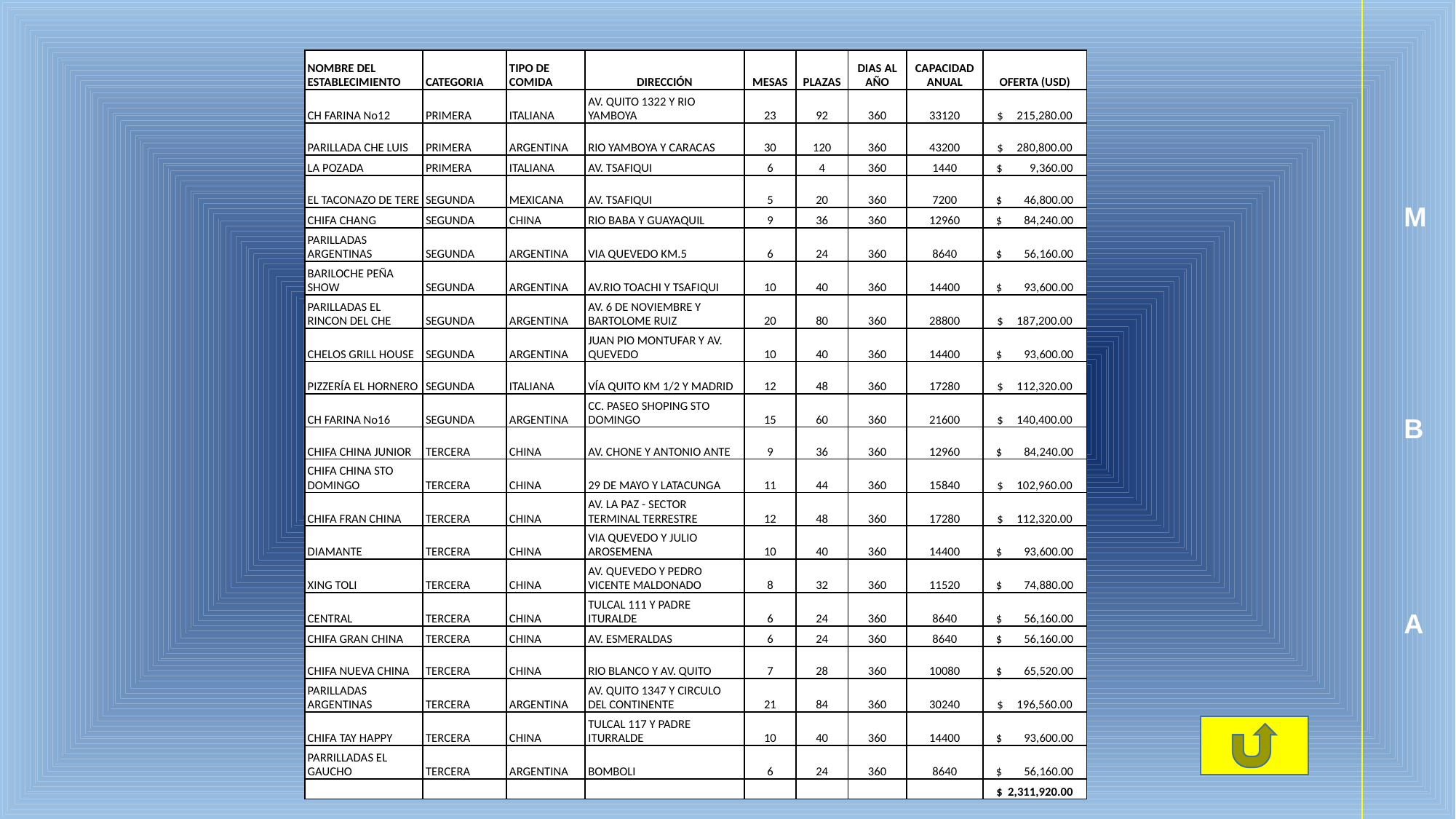

| NOMBRE DEL ESTABLECIMIENTO | CATEGORIA | TIPO DE COMIDA | DIRECCIÓN | MESAS | PLAZAS | DIAS AL AÑO | CAPACIDAD ANUAL | OFERTA (USD) |
| --- | --- | --- | --- | --- | --- | --- | --- | --- |
| CH FARINA No12 | PRIMERA | ITALIANA | AV. QUITO 1322 Y RIO YAMBOYA | 23 | 92 | 360 | 33120 | $ 215,280.00 |
| PARILLADA CHE LUIS | PRIMERA | ARGENTINA | RIO YAMBOYA Y CARACAS | 30 | 120 | 360 | 43200 | $ 280,800.00 |
| LA POZADA | PRIMERA | ITALIANA | AV. TSAFIQUI | 6 | 4 | 360 | 1440 | $ 9,360.00 |
| EL TACONAZO DE TERE | SEGUNDA | MEXICANA | AV. TSAFIQUI | 5 | 20 | 360 | 7200 | $ 46,800.00 |
| CHIFA CHANG | SEGUNDA | CHINA | RIO BABA Y GUAYAQUIL | 9 | 36 | 360 | 12960 | $ 84,240.00 |
| PARILLADAS ARGENTINAS | SEGUNDA | ARGENTINA | VIA QUEVEDO KM.5 | 6 | 24 | 360 | 8640 | $ 56,160.00 |
| BARILOCHE PEÑA SHOW | SEGUNDA | ARGENTINA | AV.RIO TOACHI Y TSAFIQUI | 10 | 40 | 360 | 14400 | $ 93,600.00 |
| PARILLADAS EL RINCON DEL CHE | SEGUNDA | ARGENTINA | AV. 6 DE NOVIEMBRE Y BARTOLOME RUIZ | 20 | 80 | 360 | 28800 | $ 187,200.00 |
| CHELOS GRILL HOUSE | SEGUNDA | ARGENTINA | JUAN PIO MONTUFAR Y AV. QUEVEDO | 10 | 40 | 360 | 14400 | $ 93,600.00 |
| PIZZERÍA EL HORNERO | SEGUNDA | ITALIANA | VÍA QUITO KM 1/2 Y MADRID | 12 | 48 | 360 | 17280 | $ 112,320.00 |
| CH FARINA No16 | SEGUNDA | ARGENTINA | CC. PASEO SHOPING STO DOMINGO | 15 | 60 | 360 | 21600 | $ 140,400.00 |
| CHIFA CHINA JUNIOR | TERCERA | CHINA | AV. CHONE Y ANTONIO ANTE | 9 | 36 | 360 | 12960 | $ 84,240.00 |
| CHIFA CHINA STO DOMINGO | TERCERA | CHINA | 29 DE MAYO Y LATACUNGA | 11 | 44 | 360 | 15840 | $ 102,960.00 |
| CHIFA FRAN CHINA | TERCERA | CHINA | AV. LA PAZ - SECTOR TERMINAL TERRESTRE | 12 | 48 | 360 | 17280 | $ 112,320.00 |
| DIAMANTE | TERCERA | CHINA | VIA QUEVEDO Y JULIO AROSEMENA | 10 | 40 | 360 | 14400 | $ 93,600.00 |
| XING TOLI | TERCERA | CHINA | AV. QUEVEDO Y PEDRO VICENTE MALDONADO | 8 | 32 | 360 | 11520 | $ 74,880.00 |
| CENTRAL | TERCERA | CHINA | TULCAL 111 Y PADRE ITURALDE | 6 | 24 | 360 | 8640 | $ 56,160.00 |
| CHIFA GRAN CHINA | TERCERA | CHINA | AV. ESMERALDAS | 6 | 24 | 360 | 8640 | $ 56,160.00 |
| CHIFA NUEVA CHINA | TERCERA | CHINA | RIO BLANCO Y AV. QUITO | 7 | 28 | 360 | 10080 | $ 65,520.00 |
| PARILLADAS ARGENTINAS | TERCERA | ARGENTINA | AV. QUITO 1347 Y CIRCULO DEL CONTINENTE | 21 | 84 | 360 | 30240 | $ 196,560.00 |
| CHIFA TAY HAPPY | TERCERA | CHINA | TULCAL 117 Y PADRE ITURRALDE | 10 | 40 | 360 | 14400 | $ 93,600.00 |
| PARRILLADAS EL GAUCHO | TERCERA | ARGENTINA | BOMBOLI | 6 | 24 | 360 | 8640 | $ 56,160.00 |
| TOTAL |  |  |  |  | 988 | \* | 355680 | $ 2,311,920.00 |
M
B
A